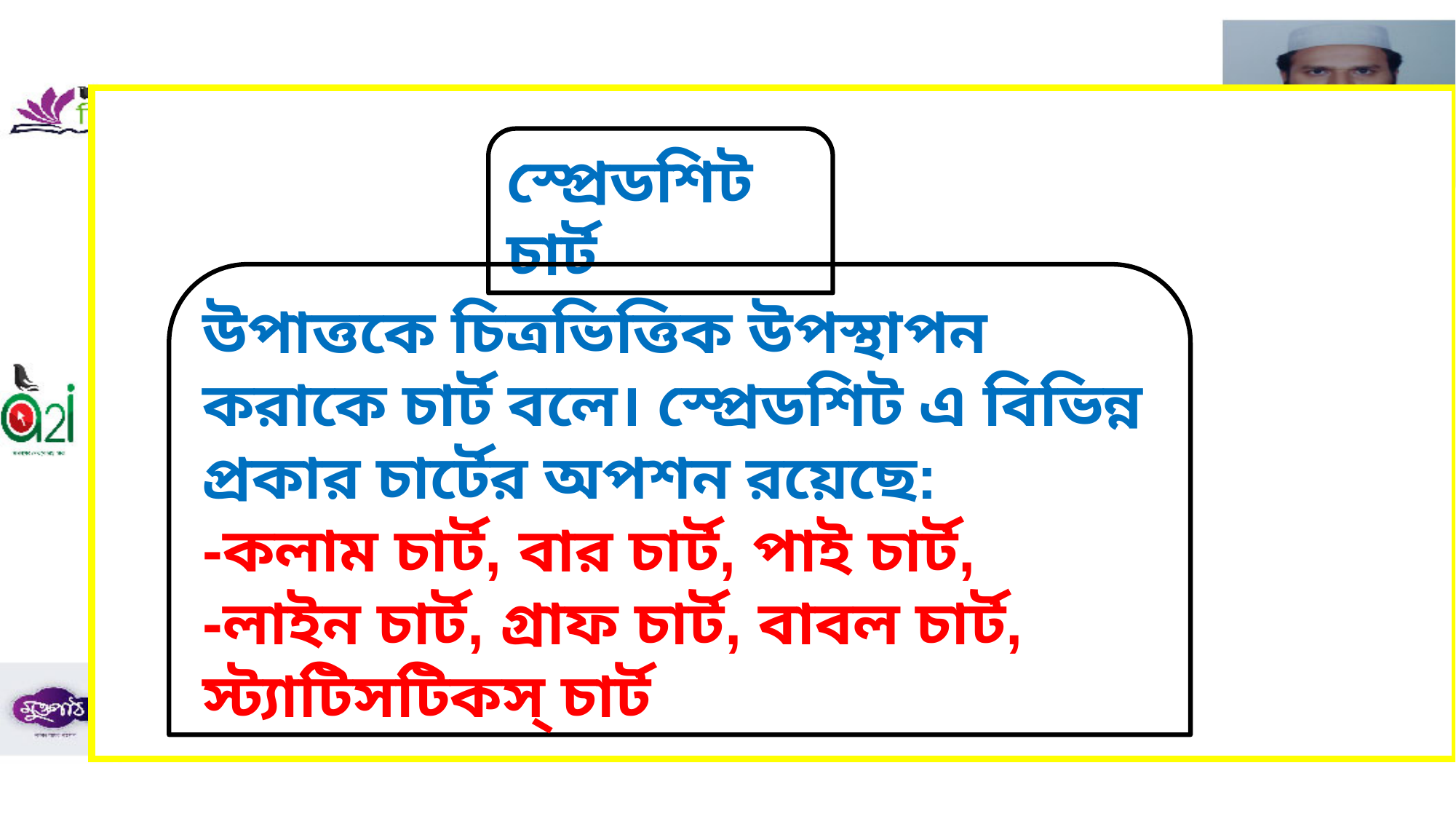

স্প্রেডশিট চার্ট
উপাত্তকে চিত্রভিত্তিক উপস্থাপন করাকে চার্ট বলে। স্প্রেডশিট এ বিভিন্ন প্রকার চার্টের অপশন রয়েছে:
-কলাম চার্ট, বার চার্ট, পাই চার্ট,
-লাইন চার্ট, গ্রাফ চার্ট, বাবল চার্ট, স্ট্যাটিসটিকস্ চার্ট